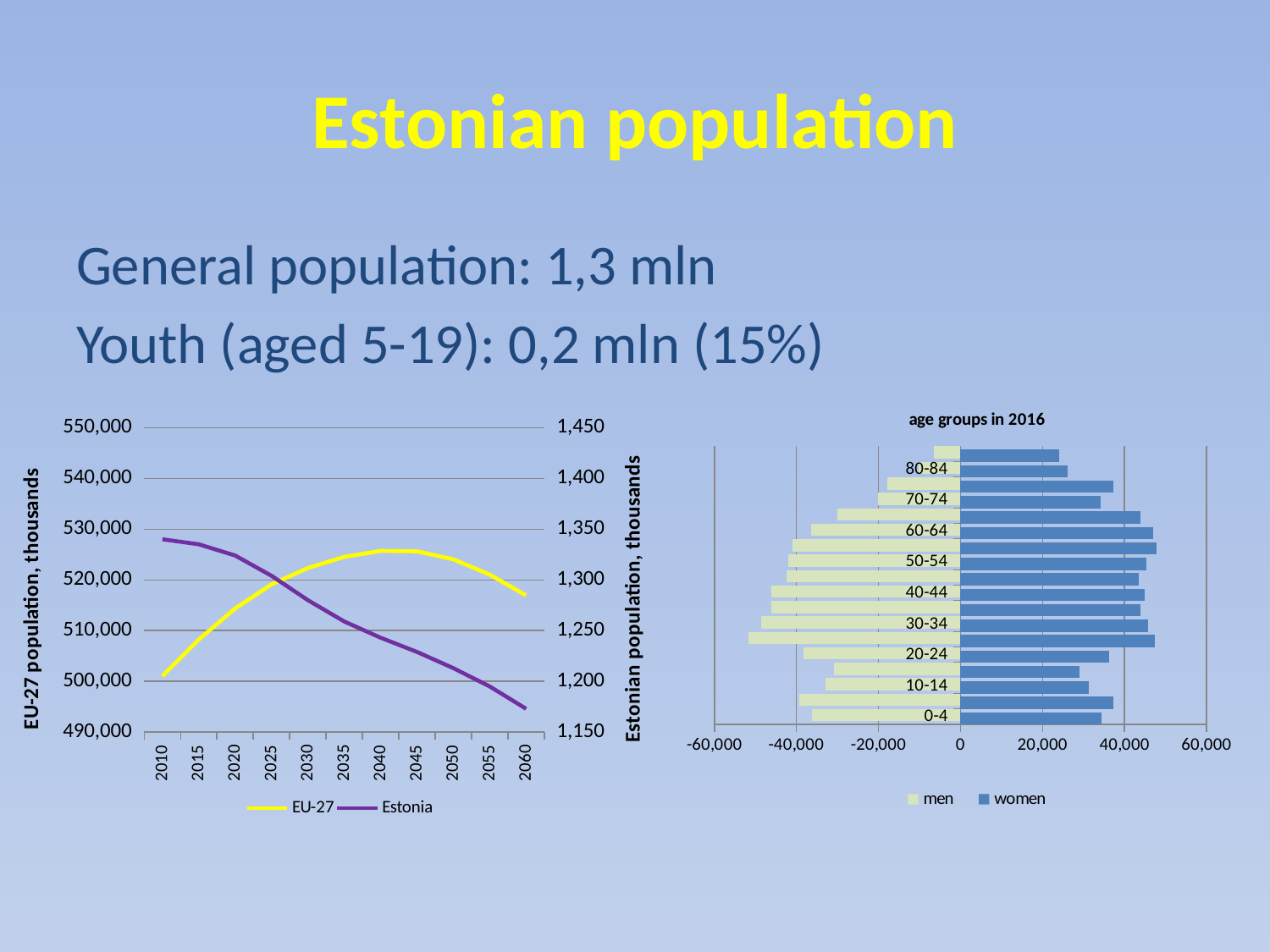

# Estonian population
General population: 1,3 mln
Youth (aged 5-19): 0,2 mln (15%)

### Chart

| Category | EU-27 | Estonia |
|---|---|---|
| 2010 | 501044.0 | 1340.0 |
| 2015 | 508235.0 | 1335.0 |
| 2020 | 514366.0 | 1324.0 |
| 2025 | 519109.0 | 1304.0 |
| 2030 | 522342.0 | 1280.0 |
| 2035 | 524537.0 | 1259.0 |
| 2040 | 525702.0 | 1243.0 |
| 2045 | 525625.0 | 1229.0 |
| 2050 | 524053.0 | 1213.0 |
| 2055 | 521034.0 | 1195.0 |
| 2060 | 516940.0 | 1173.0 |

### Chart: age groups in 2016

| Category | women | men |
|---|---|---|
| 0-4 | 34405.0 | -36198.0 |
| 5-9 | 37269.0 | -39323.0 |
| 10-14 | 31310.0 | -32940.0 |
| 15-19 | 29062.0 | -30876.0 |
| 20-24 | 36274.0 | -38215.0 |
| 25-29 | 47371.0 | -51769.0 |
| 30-34 | 45658.0 | -48625.0 |
| 35-39 | 43888.0 | -46048.0 |
| 40-44 | 44874.0 | -46188.0 |
| 45-49 | 43499.0 | -42355.0 |
| 50-54 | 45243.0 | -41991.0 |
| 55-59 | 47800.0 | -40928.0 |
| 60-64 | 47047.0 | -36463.0 |
| 65-69 | 43836.0 | -29973.0 |
| 70-74 | 34117.0 | -20131.0 |
| 75-79 | 37307.0 | -17867.0 |
| 80-84 | 26198.0 | -10232.0 |
| 85 ja vanemad | 24078.0 | -6586.0 |